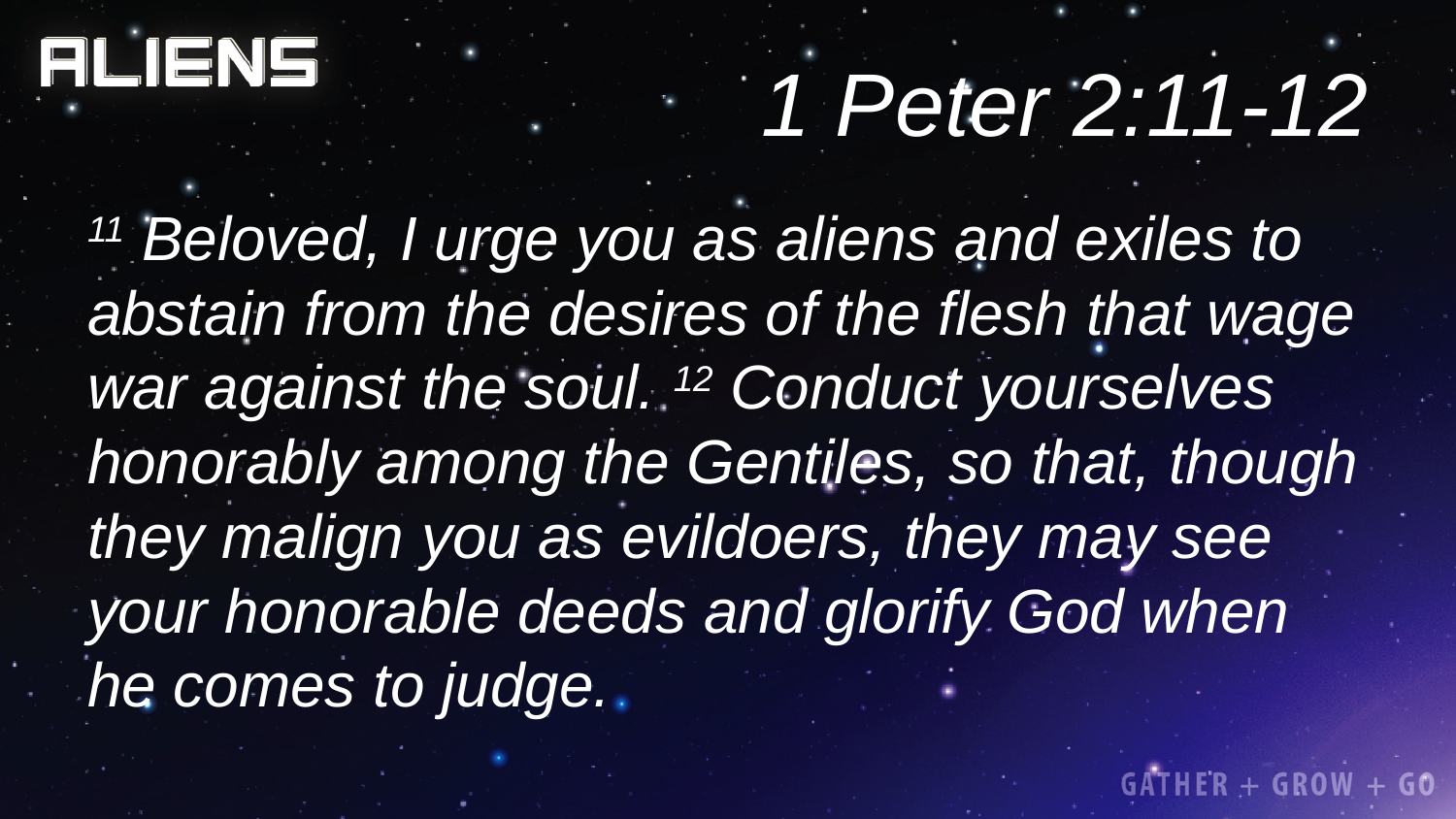

# 1 Peter 2:11-12
11 Beloved, I urge you as aliens and exiles to abstain from the desires of the flesh that wage war against the soul. 12 Conduct yourselves honorably among the Gentiles, so that, though they malign you as evildoers, they may see your honorable deeds and glorify God when he comes to judge.